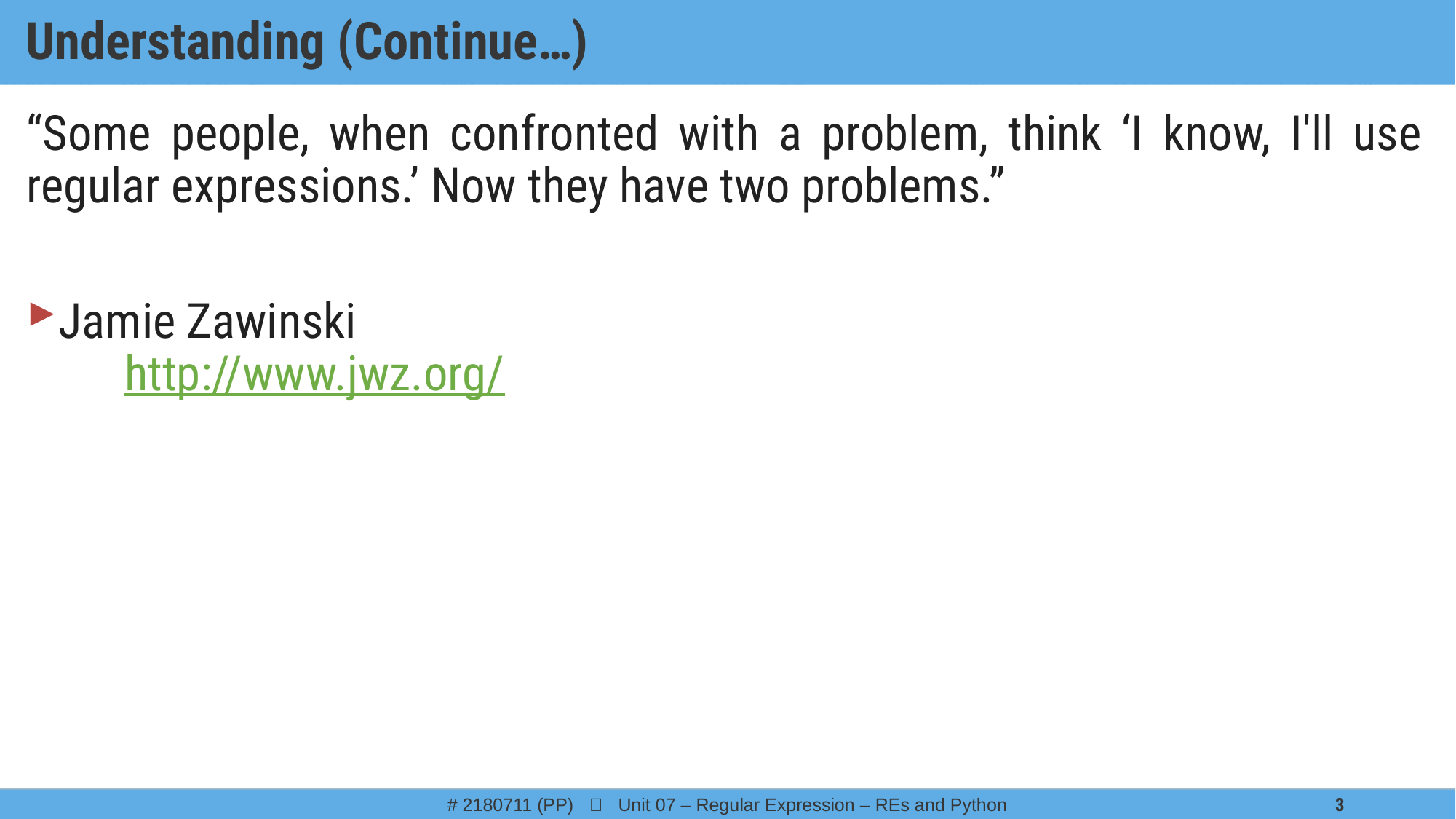

# Understanding (Continue…)
“Some people, when confronted with a problem, think ‘I know, I'll use regular expressions.’ Now they have two problems.”

Jamie Zawinski
      http://www.jwz.org/